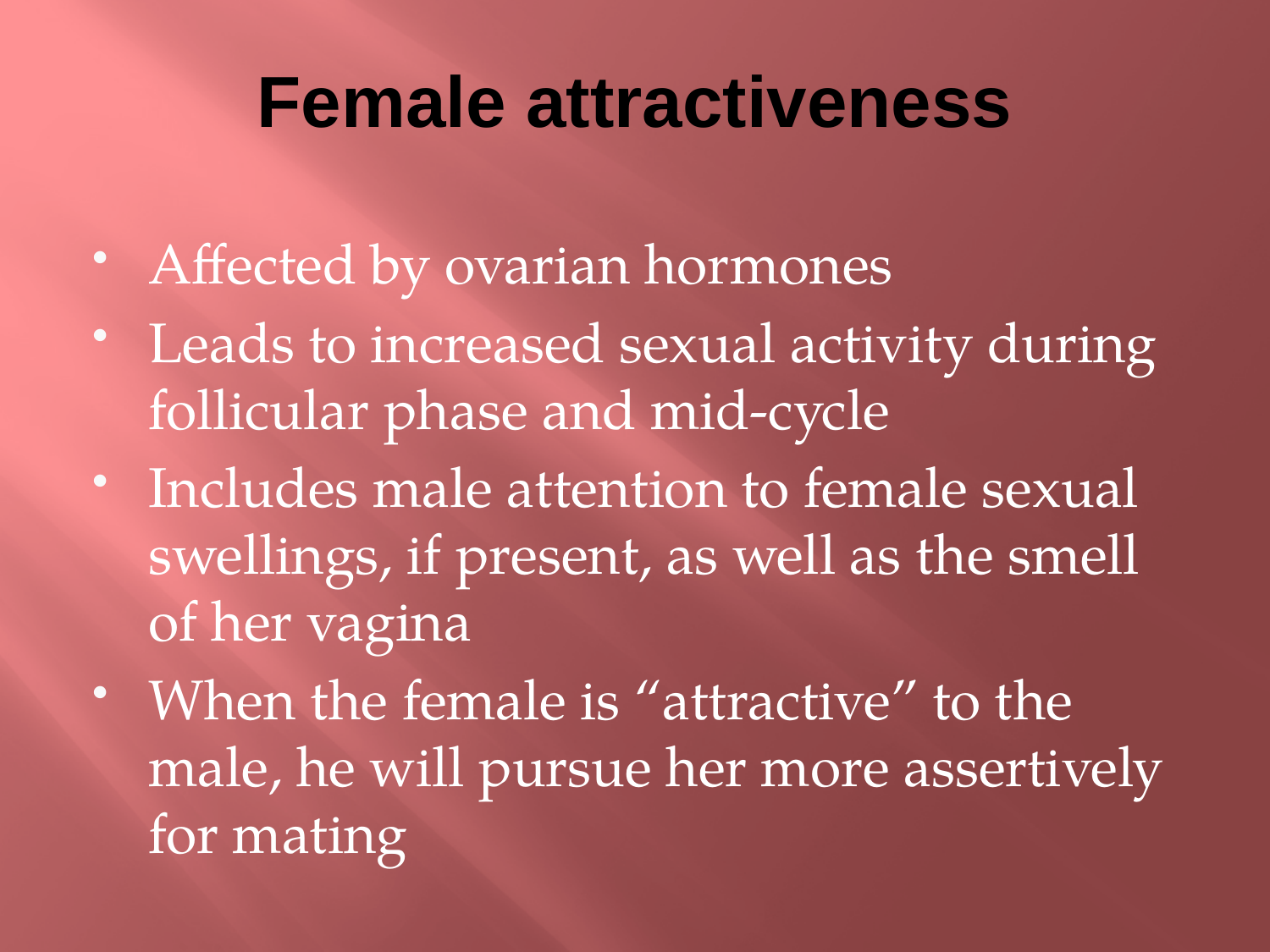

# Female attractiveness
Affected by ovarian hormones
Leads to increased sexual activity during follicular phase and mid-cycle
Includes male attention to female sexual swellings, if present, as well as the smell of her vagina
When the female is “attractive” to the male, he will pursue her more assertively for mating